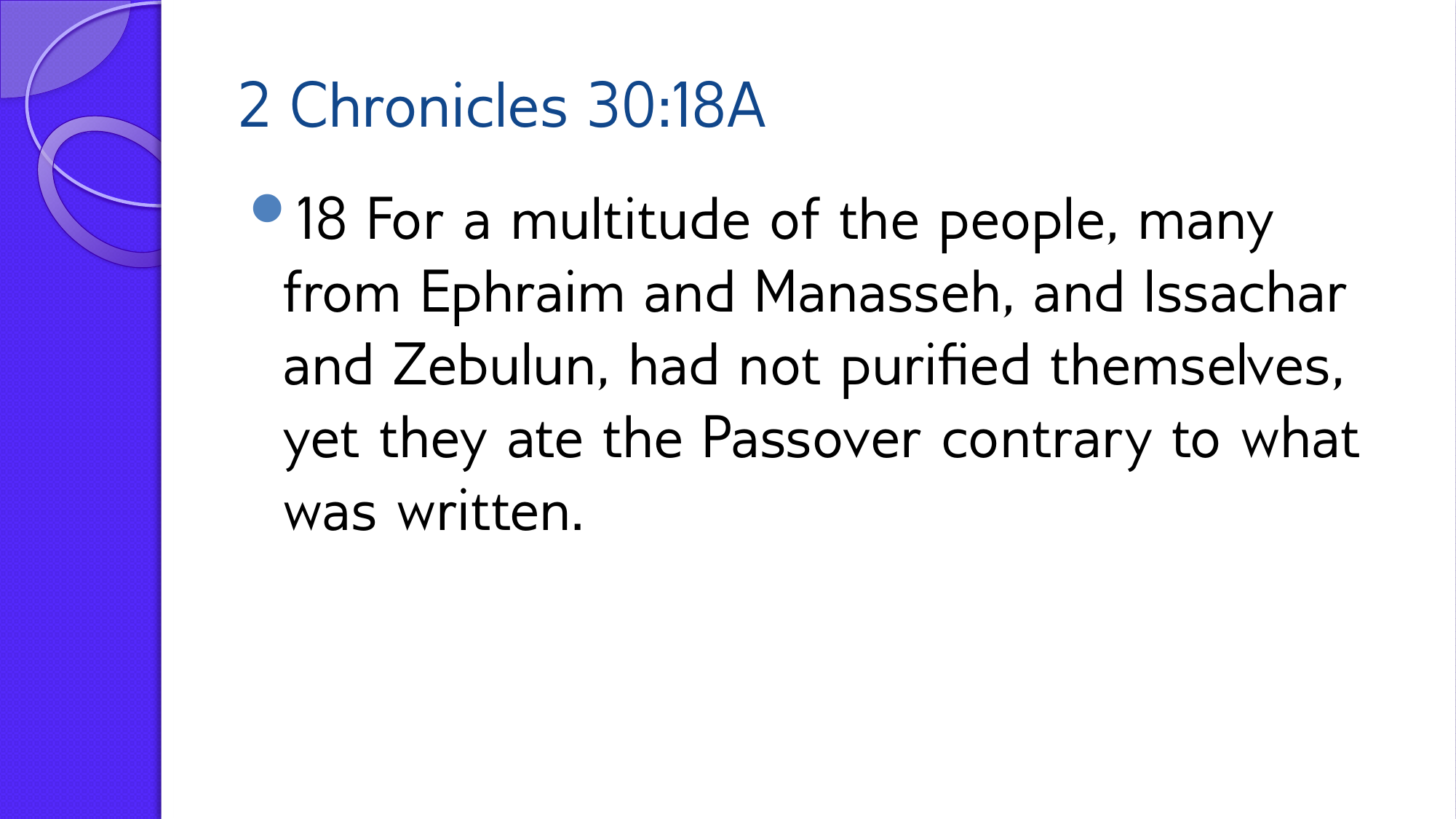

# 2 Chronicles 30:18A
18 For a multitude of the people, many from Ephraim and Manasseh, and Issachar and Zebulun, had not purified themselves, yet they ate the Passover contrary to what was written.